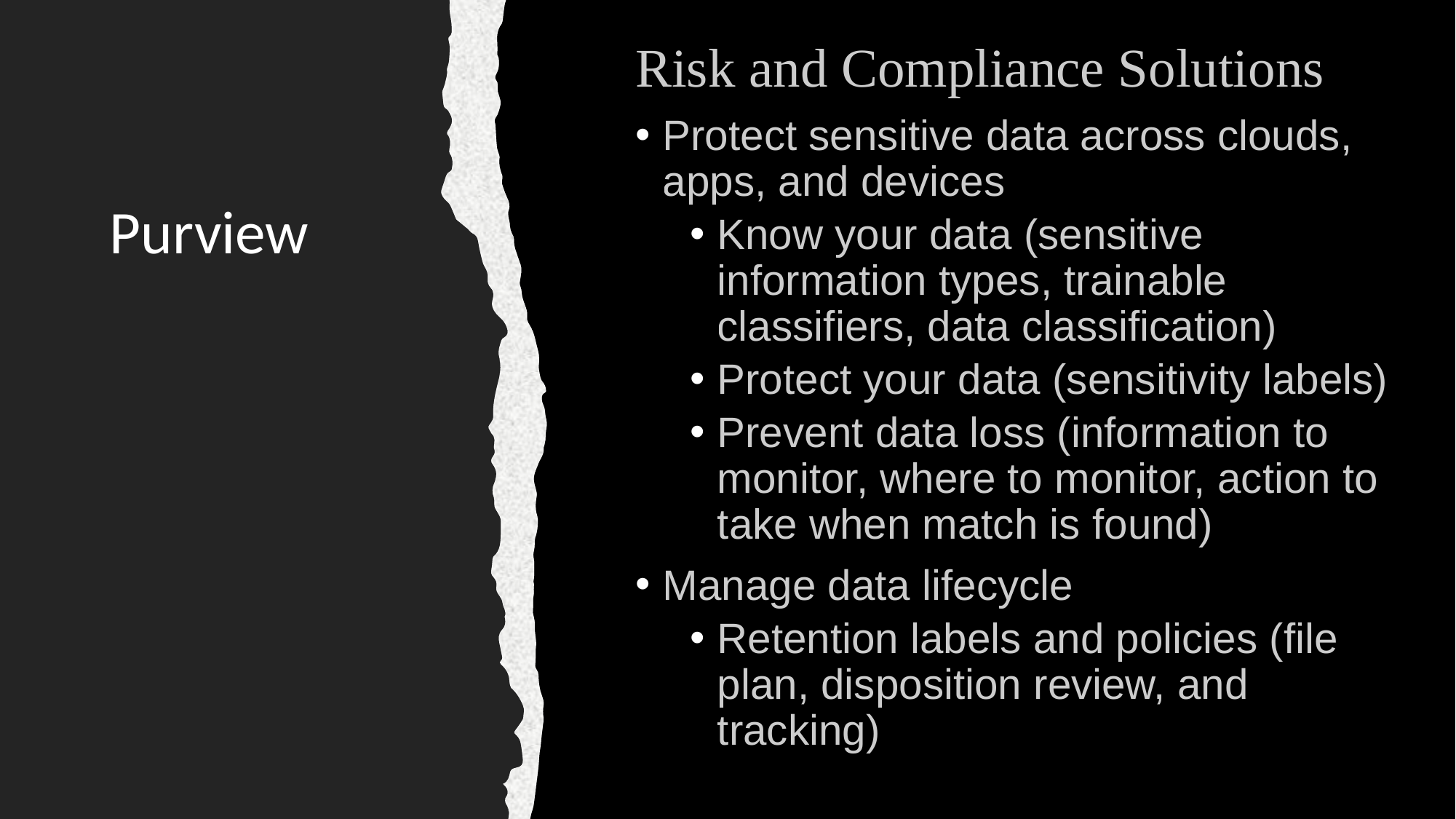

Risk and Compliance Solutions
Protect sensitive data across clouds, apps, and devices
Know your data (sensitive information types, trainable classifiers, data classification)
Protect your data (sensitivity labels)
Prevent data loss (information to monitor, where to monitor, action to take when match is found)
Manage data lifecycle
Retention labels and policies (file plan, disposition review, and tracking)
# Purview